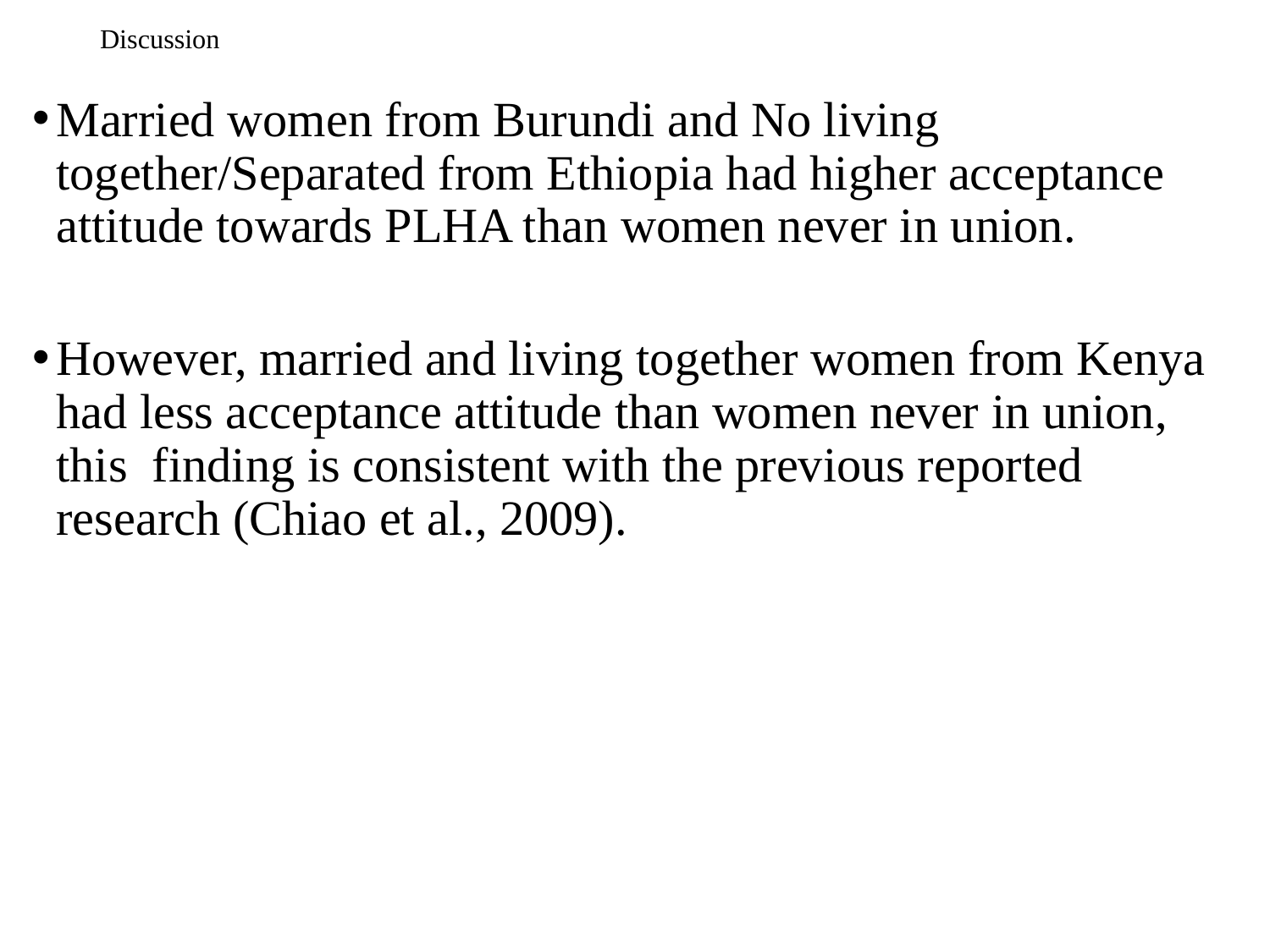

# Discussion
Married women from Burundi and No living together/Separated from Ethiopia had higher acceptance attitude towards PLHA than women never in union.

However, married and living together women from Kenya had less acceptance attitude than women never in union, this  finding is consistent with the previous reported research (Chiao et al., 2009).